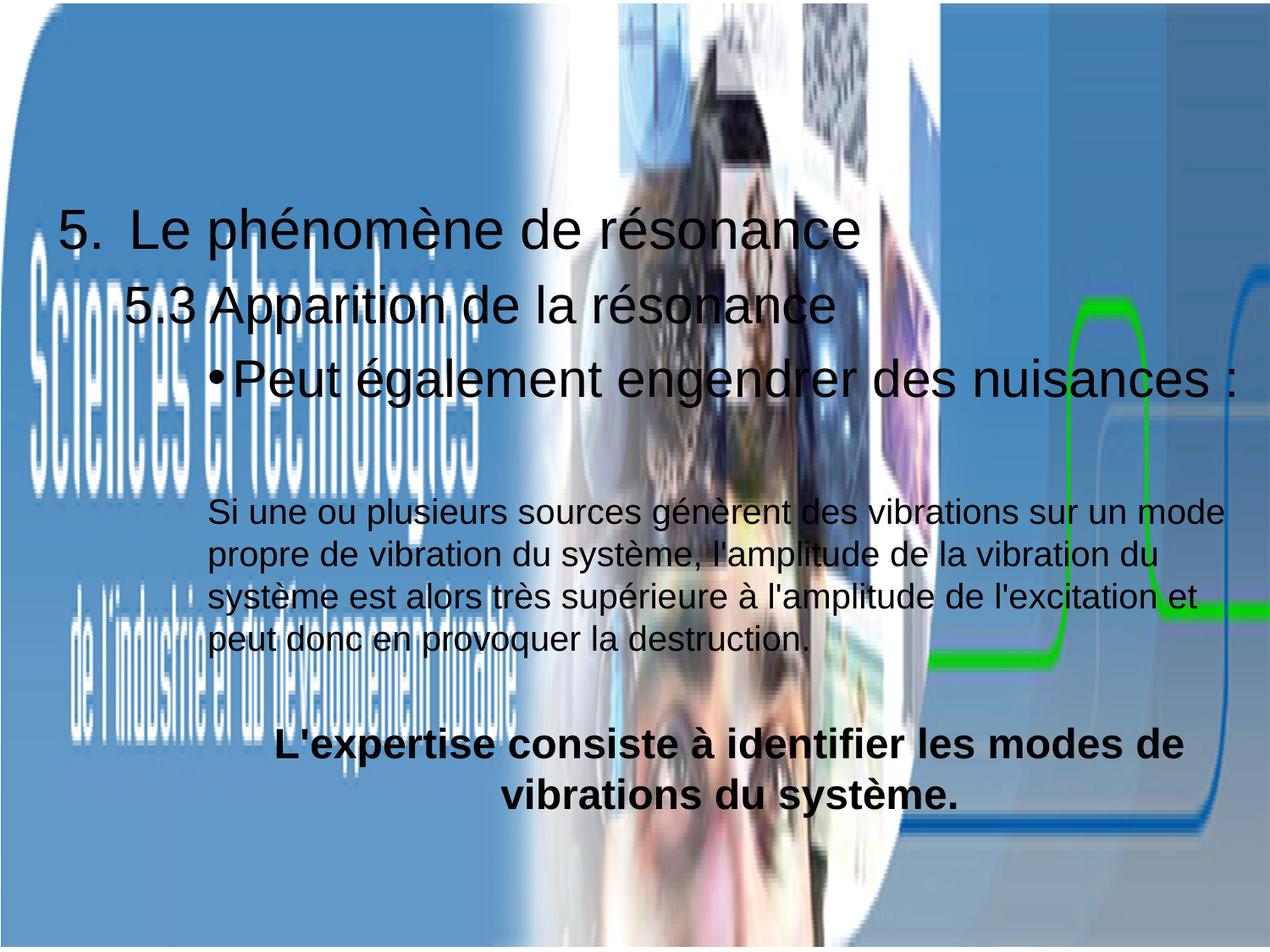

Le phénomène de résonance
5.3 Apparition de la résonance
Peut également engendrer des nuisances :

Si une ou plusieurs sources génèrent des vibrations sur un mode propre de vibration du système, l'amplitude de la vibration du système est alors très supérieure à l'amplitude de l'excitation et peut donc en provoquer la destruction.

L'expertise consiste à identifier les modes de vibrations du système.